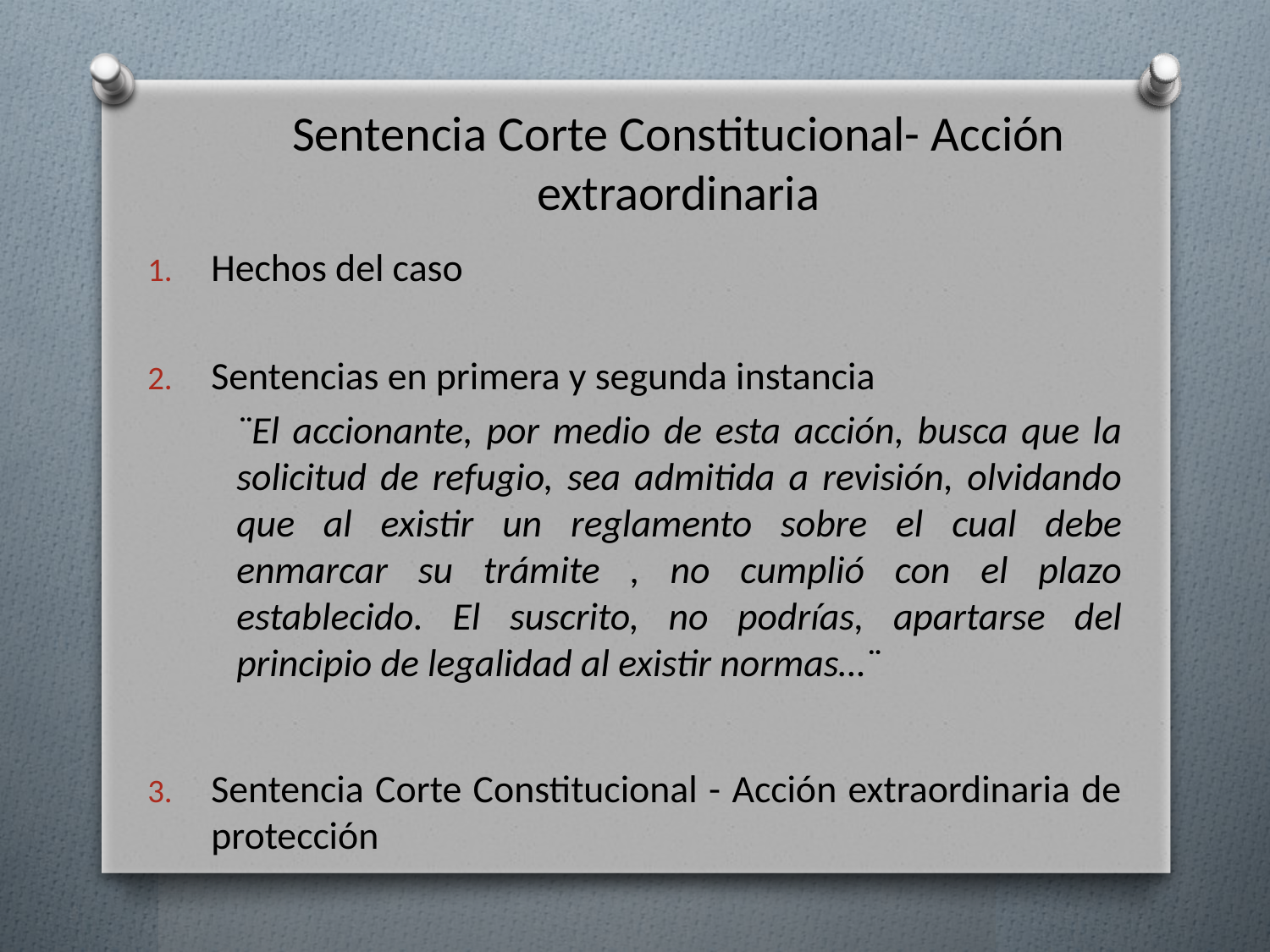

# Sentencia Corte Constitucional- Acción extraordinaria
Hechos del caso

Sentencias en primera y segunda instancia
	¨El accionante, por medio de esta acción, busca que la solicitud de refugio, sea admitida a revisión, olvidando que al existir un reglamento sobre el cual debe enmarcar su trámite , no cumplió con el plazo establecido. El suscrito, no podrías, apartarse del principio de legalidad al existir normas…¨

Sentencia Corte Constitucional - Acción extraordinaria de protección